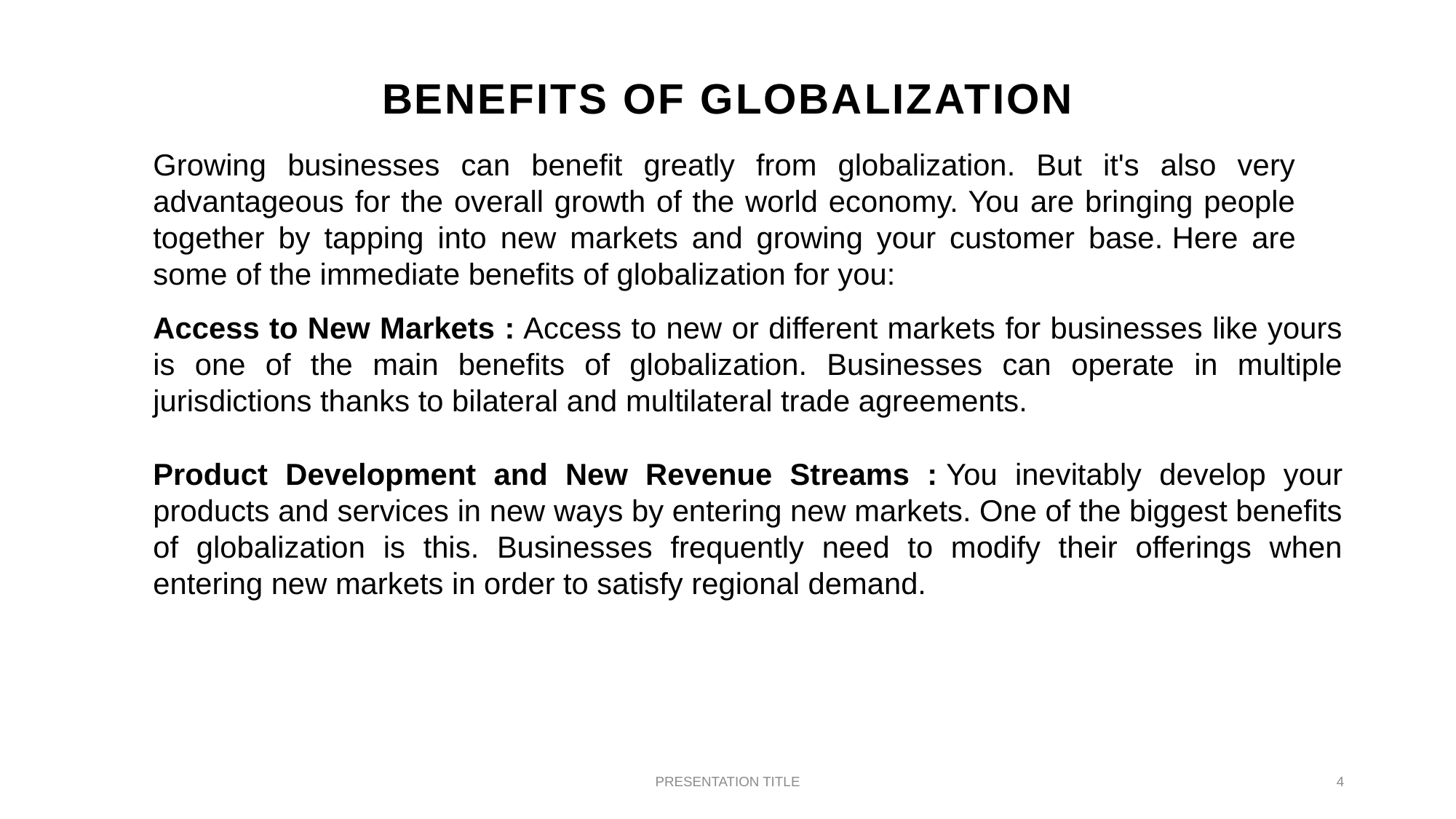

# Benefits of Globalization

Growing businesses can benefit greatly from globalization. But it's also very advantageous for the overall growth of the world economy. You are bringing people together by tapping into new markets and growing your customer base. Here are some of the immediate benefits of globalization for you:

Access to New Markets : Access to new or different markets for businesses like yours is one of the main benefits of globalization. Businesses can operate in multiple jurisdictions thanks to bilateral and multilateral trade agreements.

Product Development and New Revenue Streams : You inevitably develop your products and services in new ways by entering new markets. One of the biggest benefits of globalization is this. Businesses frequently need to modify their offerings when entering new markets in order to satisfy regional demand.

PRESENTATION TITLE
4